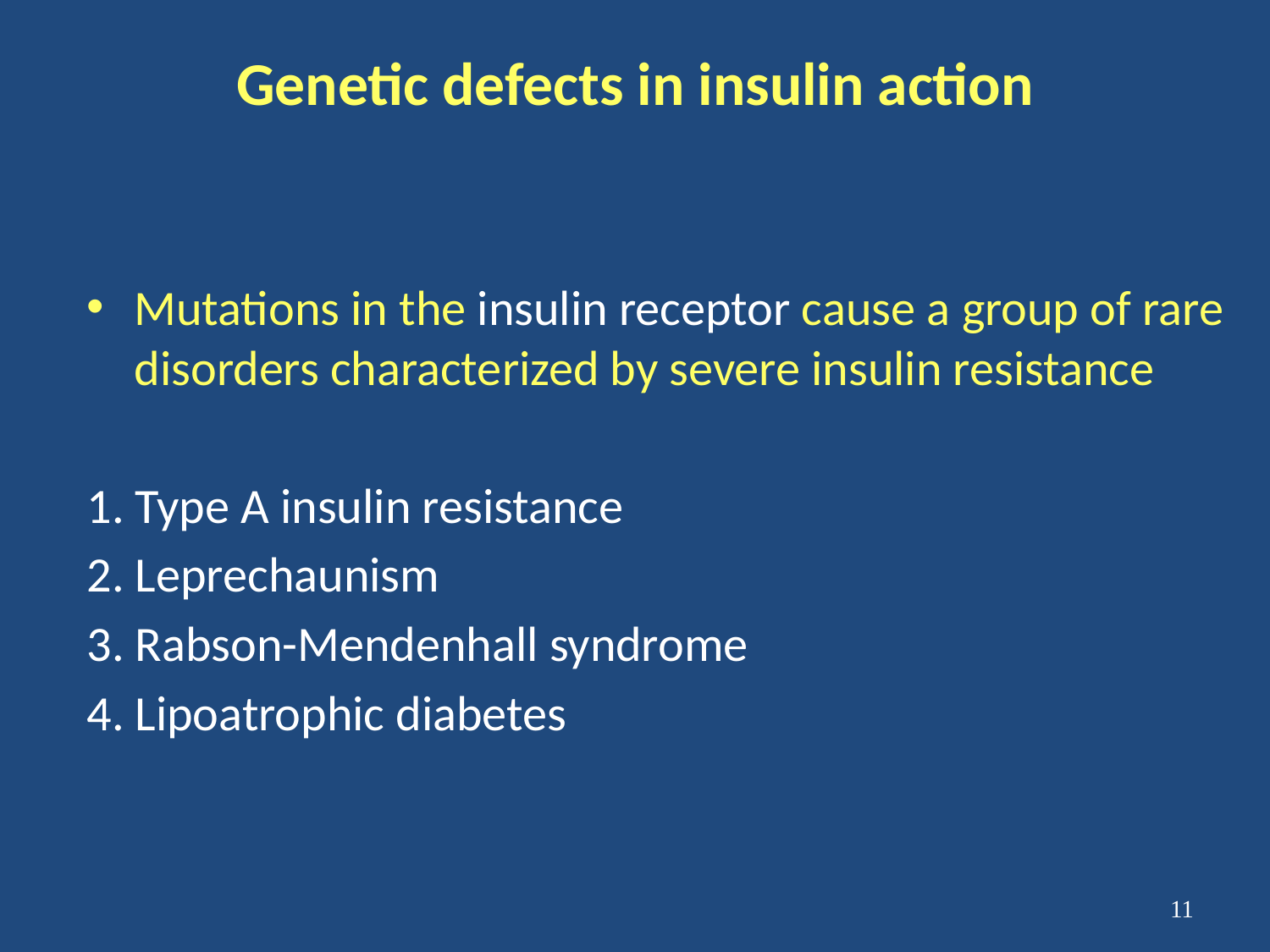

# Genetic defects in insulin action
Mutations in the insulin receptor cause a group of rare disorders characterized by severe insulin resistance

1. Type A insulin resistance
2. Leprechaunism
3. Rabson-Mendenhall syndrome
4. Lipoatrophic diabetes
11